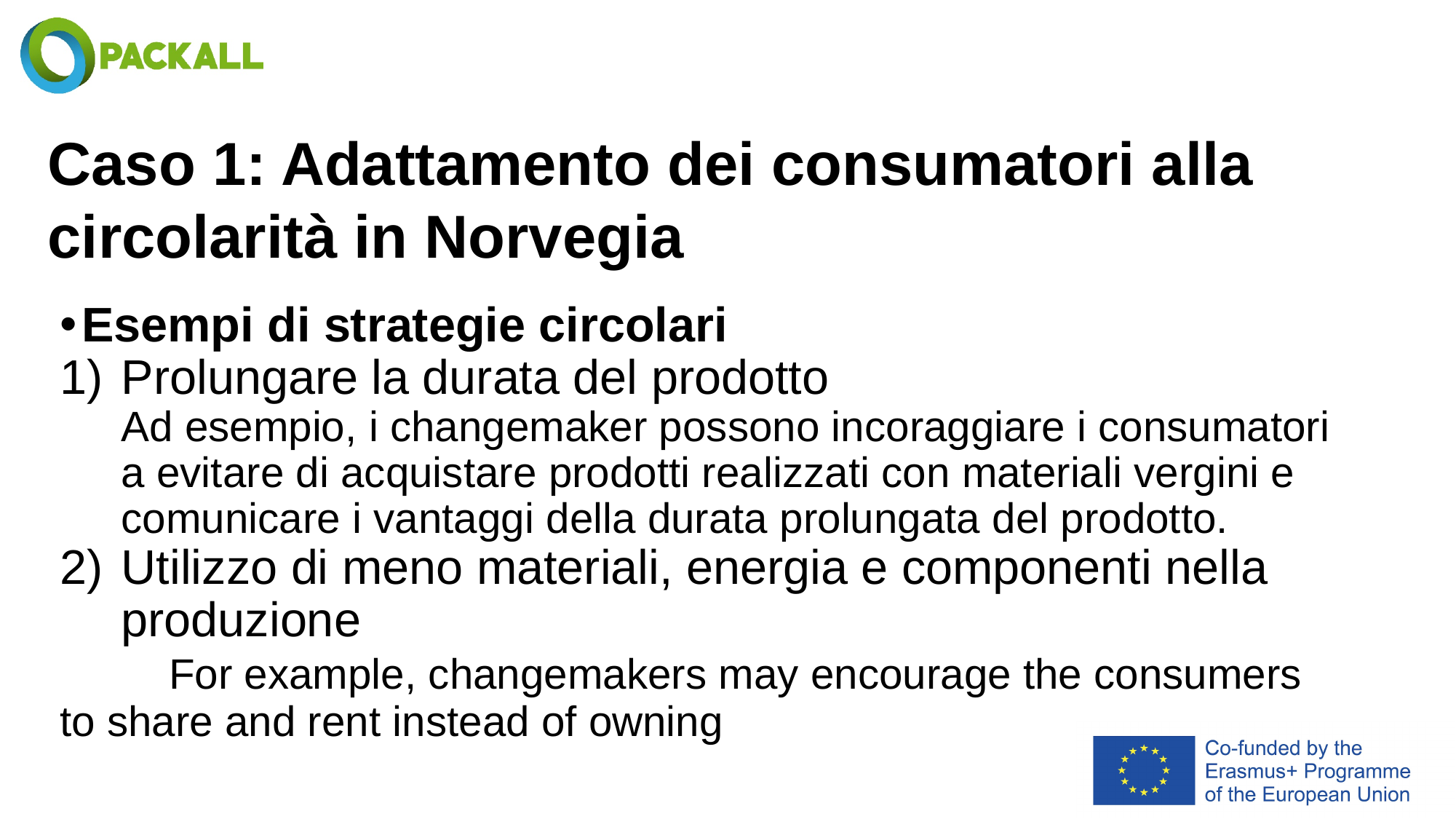

# Caso 1: Adattamento dei consumatori alla circolarità in Norvegia

Esempi di strategie circolari
Prolungare la durata del prodotto
Ad esempio, i changemaker possono incoraggiare i consumatori a evitare di acquistare prodotti realizzati con materiali vergini e comunicare i vantaggi della durata prolungata del prodotto.
Utilizzo di meno materiali, energia e componenti nella produzione
	For example, changemakers may encourage the consumers to share and rent instead of owning